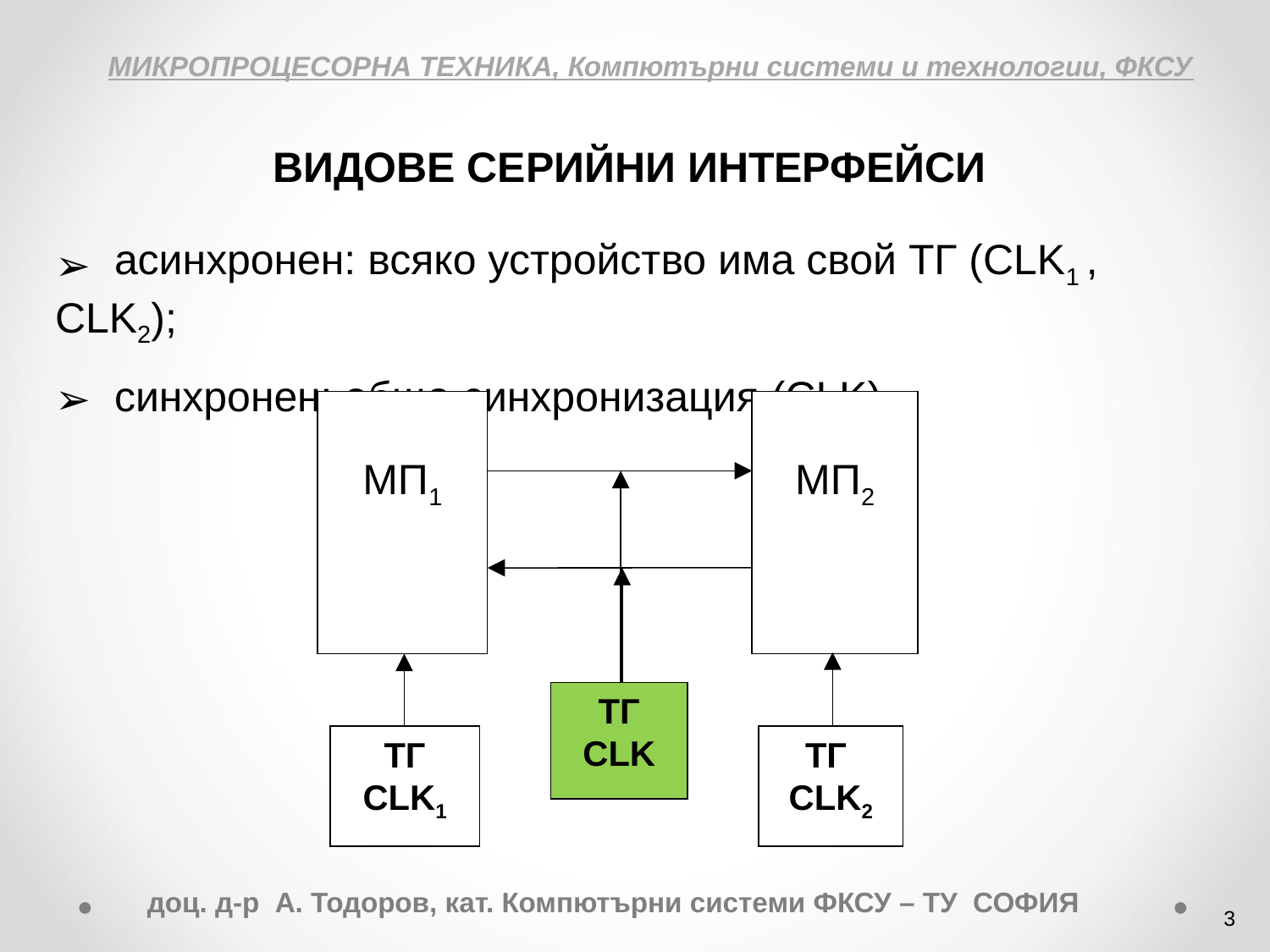

МИКРОПРОЦЕСОРНА ТЕХНИКА, Компютърни системи и технологии, ФКСУ

ВИДОВЕ СЕРИЙНИ ИНТЕРФЕЙСИ
  асинхронен: всяко устройство има свой ТГ (CLK1 , CLK2);
  синхронен: обща синхронизация (CLK).

МП1

МП2

ТГ
CLK
ТГ
CLK1
ТГ
CLK2
доц. д-р  А. Тодоров, кат. Компютърни системи ФКСУ – ТУ  СОФИЯ
3